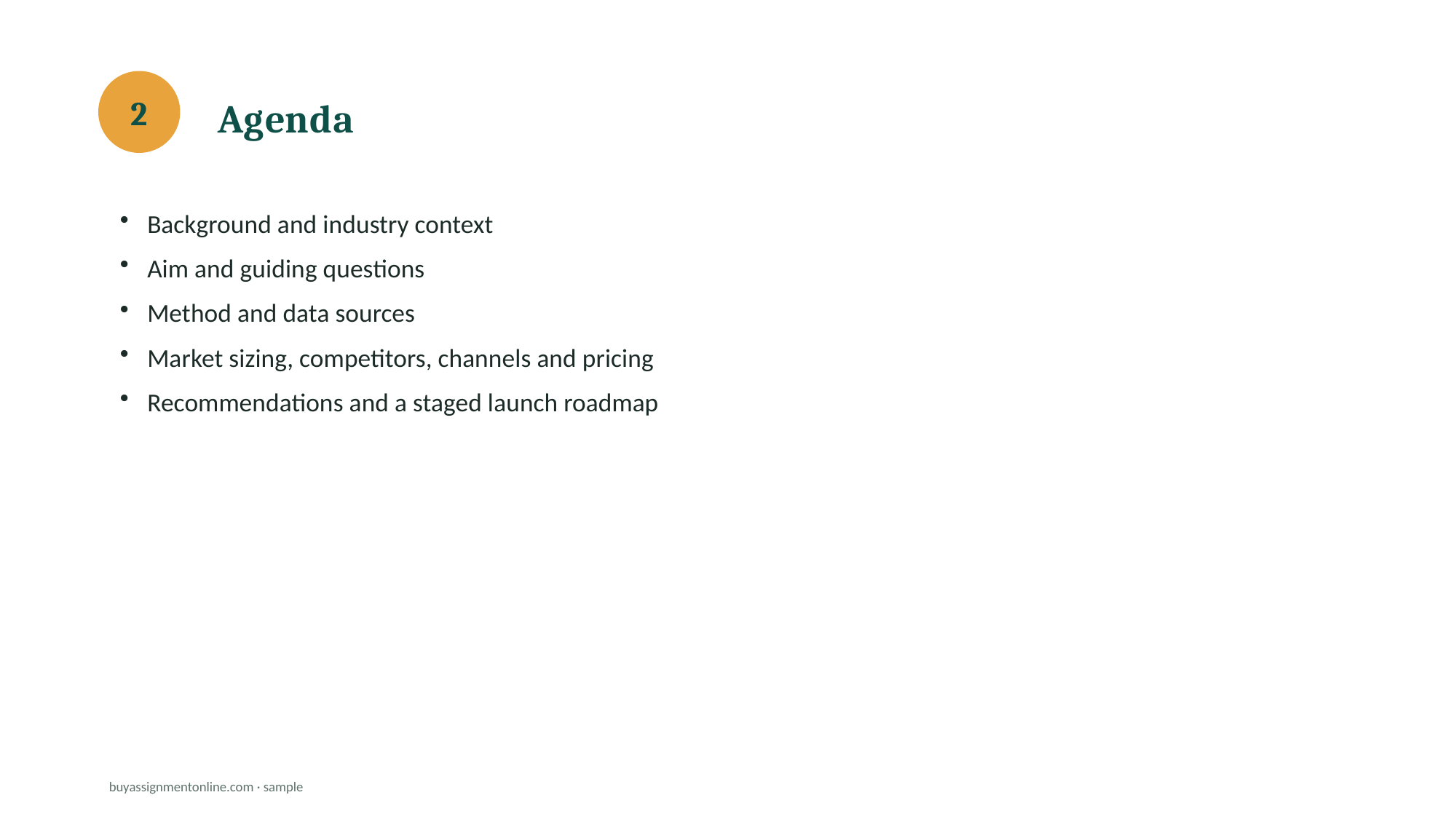

Agenda

2
Background and industry context
Aim and guiding questions
Method and data sources
Market sizing, competitors, channels and pricing
Recommendations and a staged launch roadmap
buyassignmentonline.com · sample